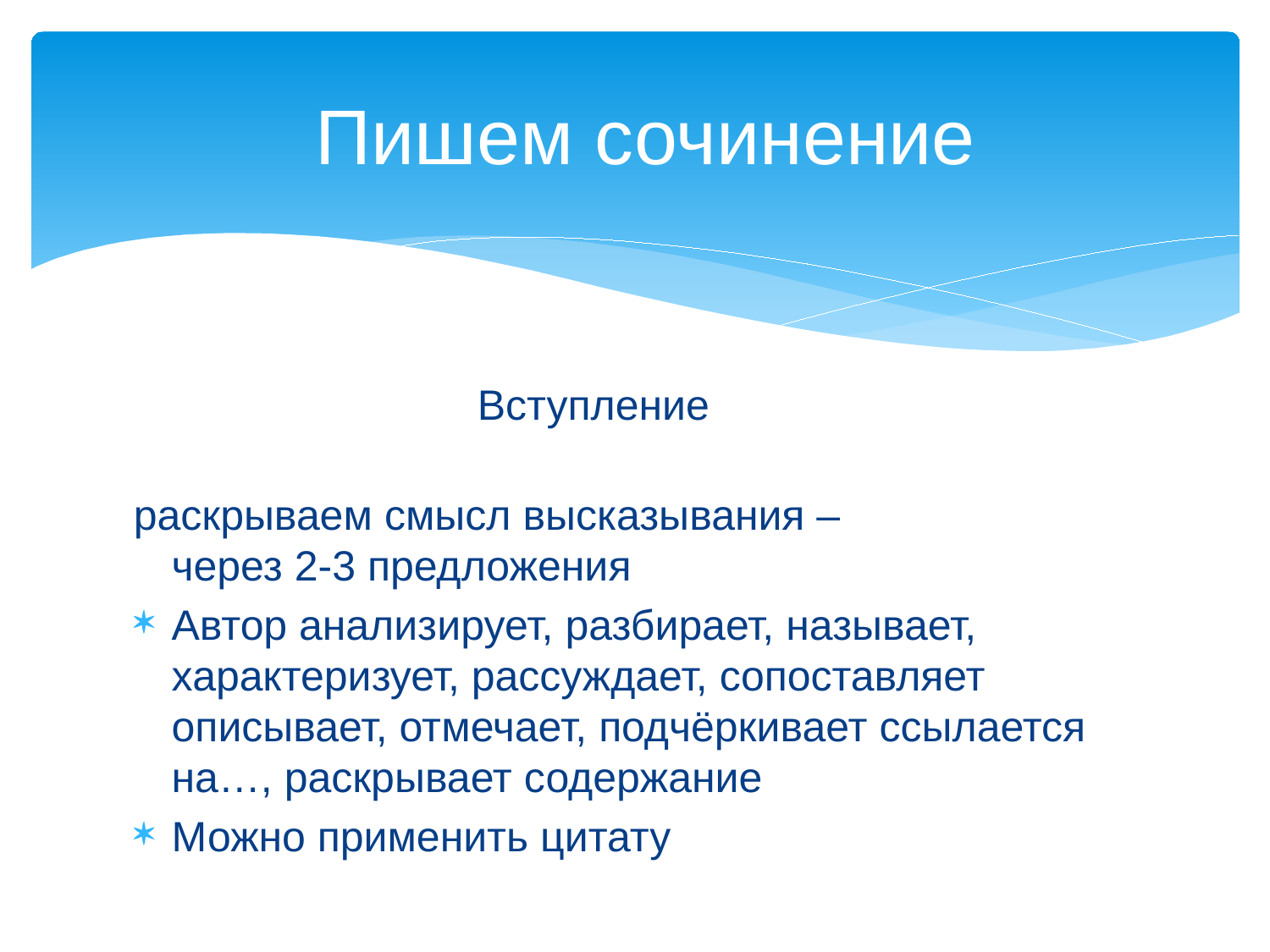

# Пишем сочинение
                             Вступление
раскрываем смысл высказывания –                        через 2-3 предложения
Автор анализирует, разбирает, называет, характеризует, рассуждает, сопоставляет описывает, отмечает, подчёркивает ссылается на…, раскрывает содержание
Можно применить цитату